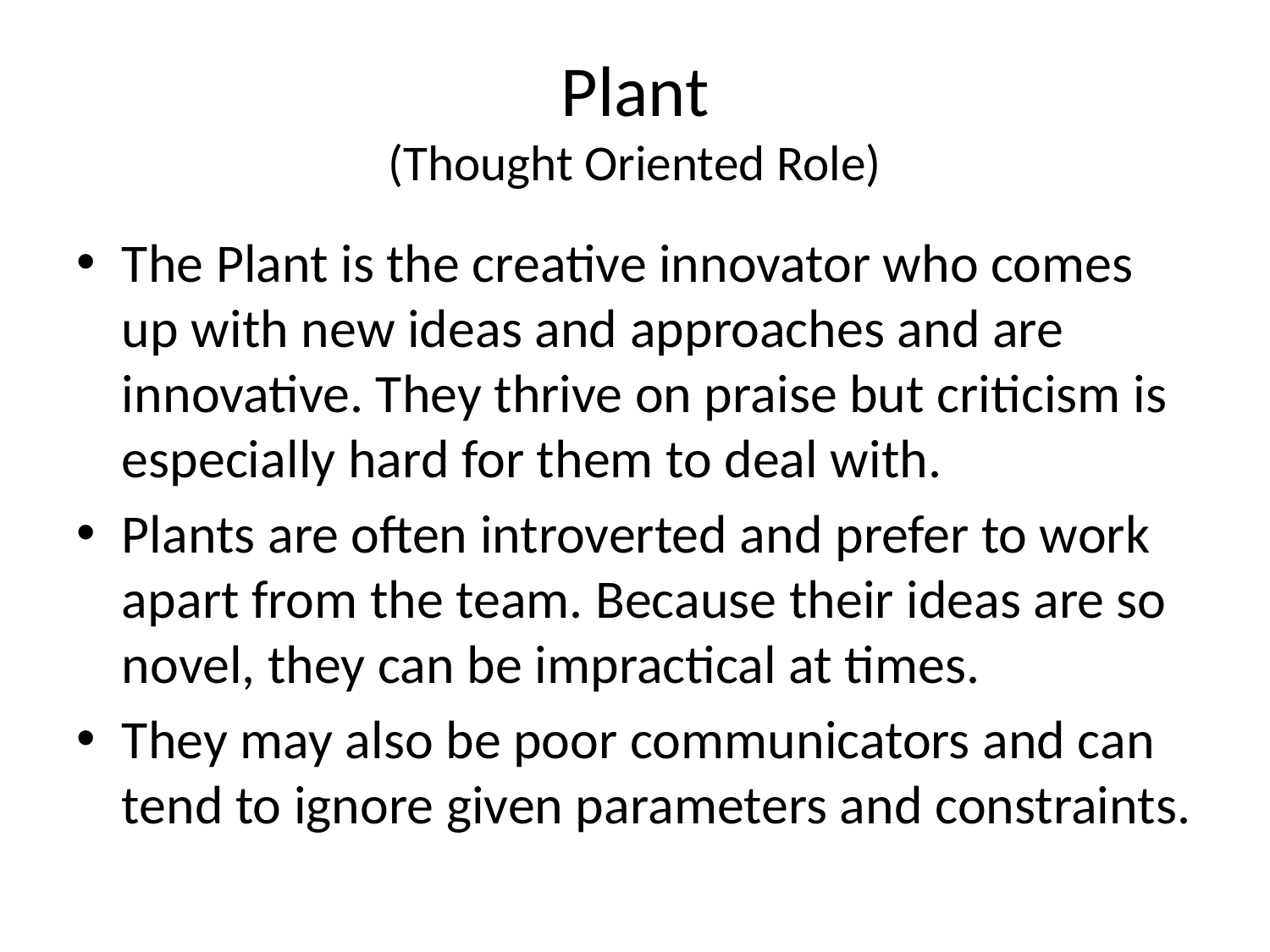

# Plant (Thought Oriented Role)
The Plant is the creative innovator who comes up with new ideas and approaches and are innovative. They thrive on praise but criticism is especially hard for them to deal with.
Plants are often introverted and prefer to work apart from the team. Because their ideas are so novel, they can be impractical at times.
They may also be poor communicators and can tend to ignore given parameters and constraints.